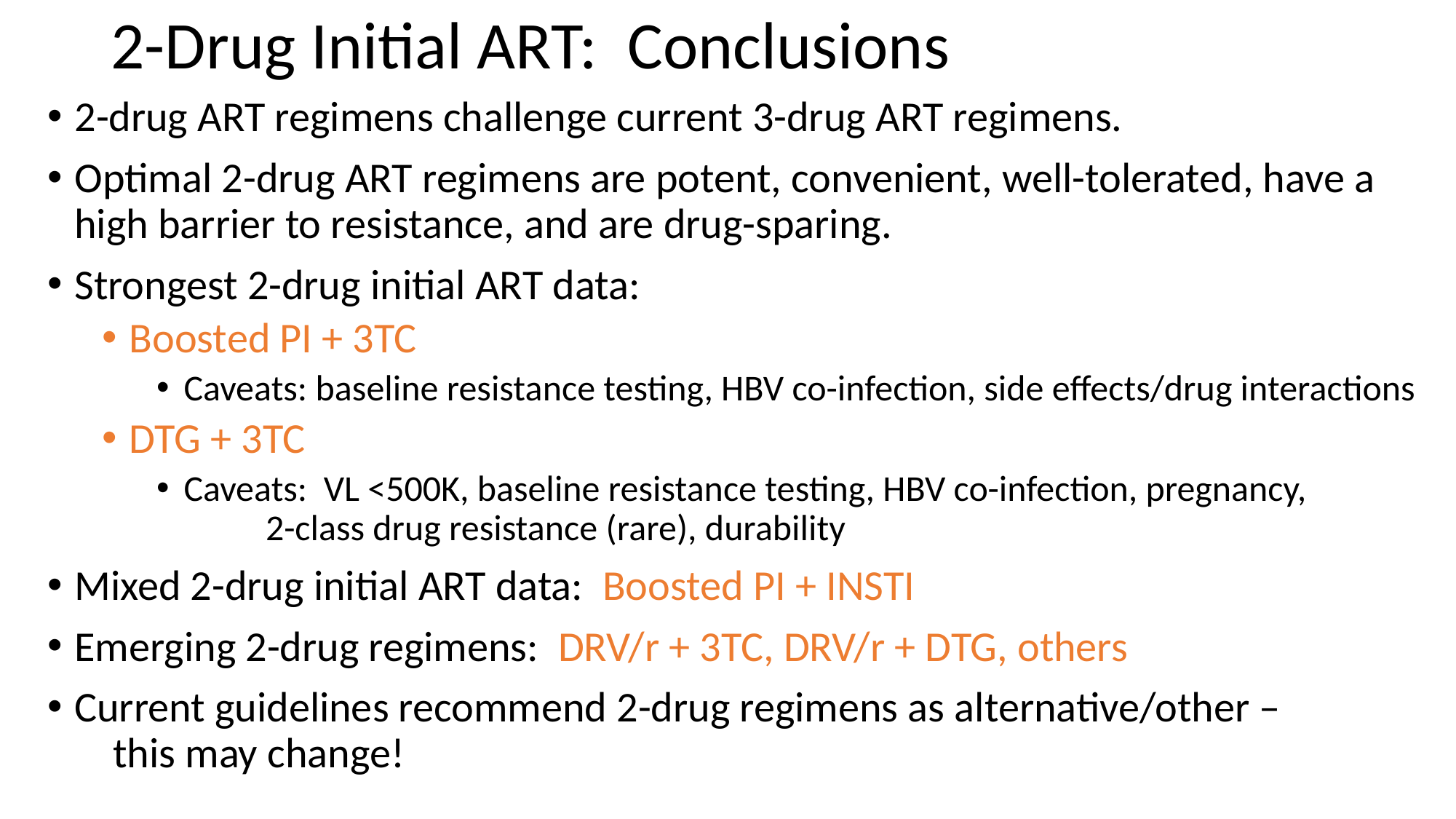

# 2-Drug Initial ART:  Conclusions
2-drug ART regimens challenge current 3-drug ART regimens.
Optimal 2-drug ART regimens are potent, convenient, well-tolerated, have a high barrier to resistance, and are drug-sparing.
Strongest 2-drug initial ART data:
Boosted PI + 3TC
Caveats: baseline resistance testing, HBV co-infection, side effects/drug interactions
DTG + 3TC
Caveats:  VL <500K, baseline resistance testing, HBV co-infection, pregnancy,                        2-class drug resistance (rare), durability
Mixed 2-drug initial ART data:  Boosted PI + INSTI
Emerging 2-drug regimens:  DRV/r + 3TC, DRV/r + DTG, others
Current guidelines recommend 2-drug regimens as alternative/other –                   this may change!